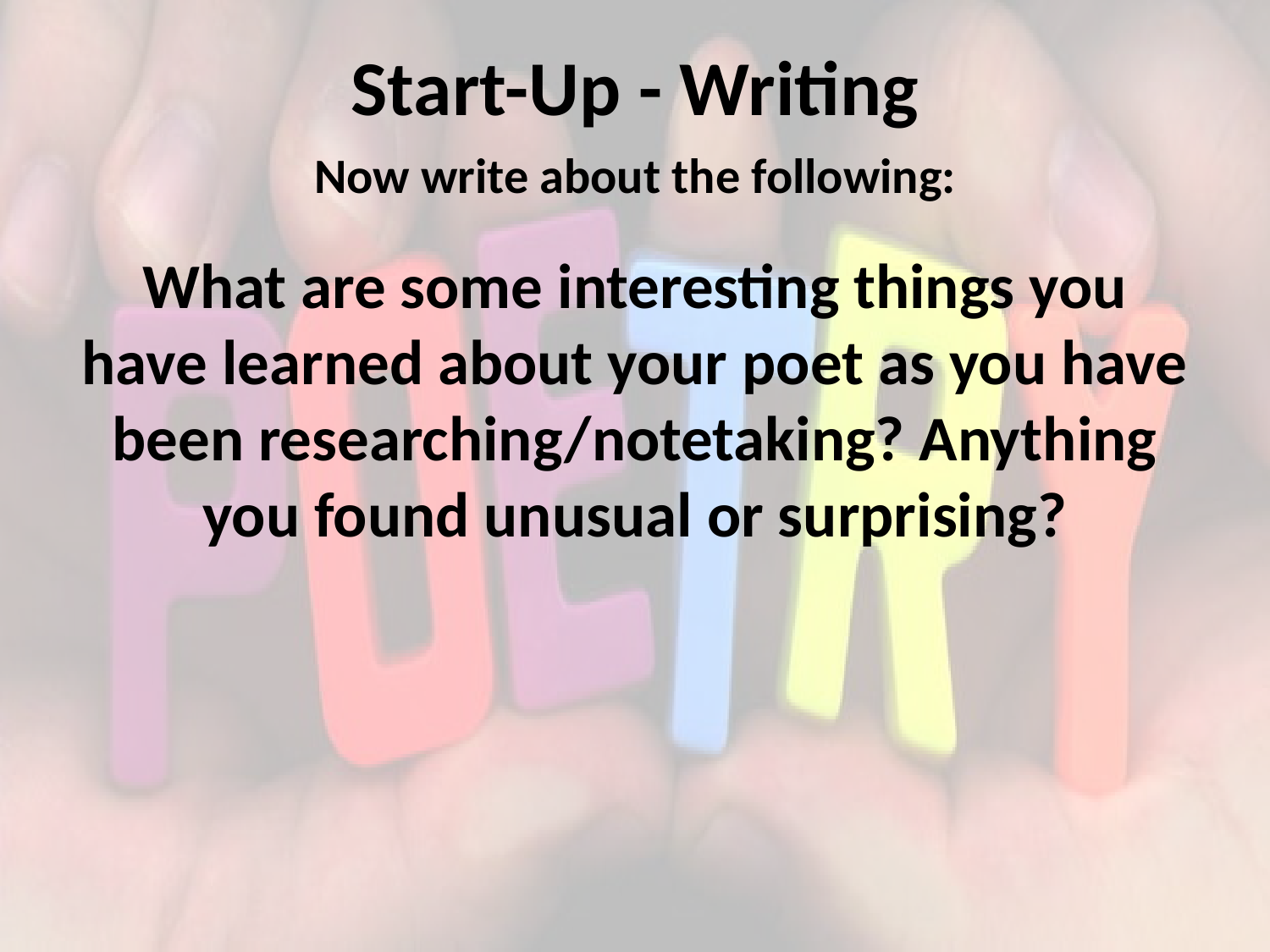

# Start-Up - Writing
Now write about the following:

What are some interesting things you have learned about your poet as you have been researching/notetaking? Anything you found unusual or surprising?